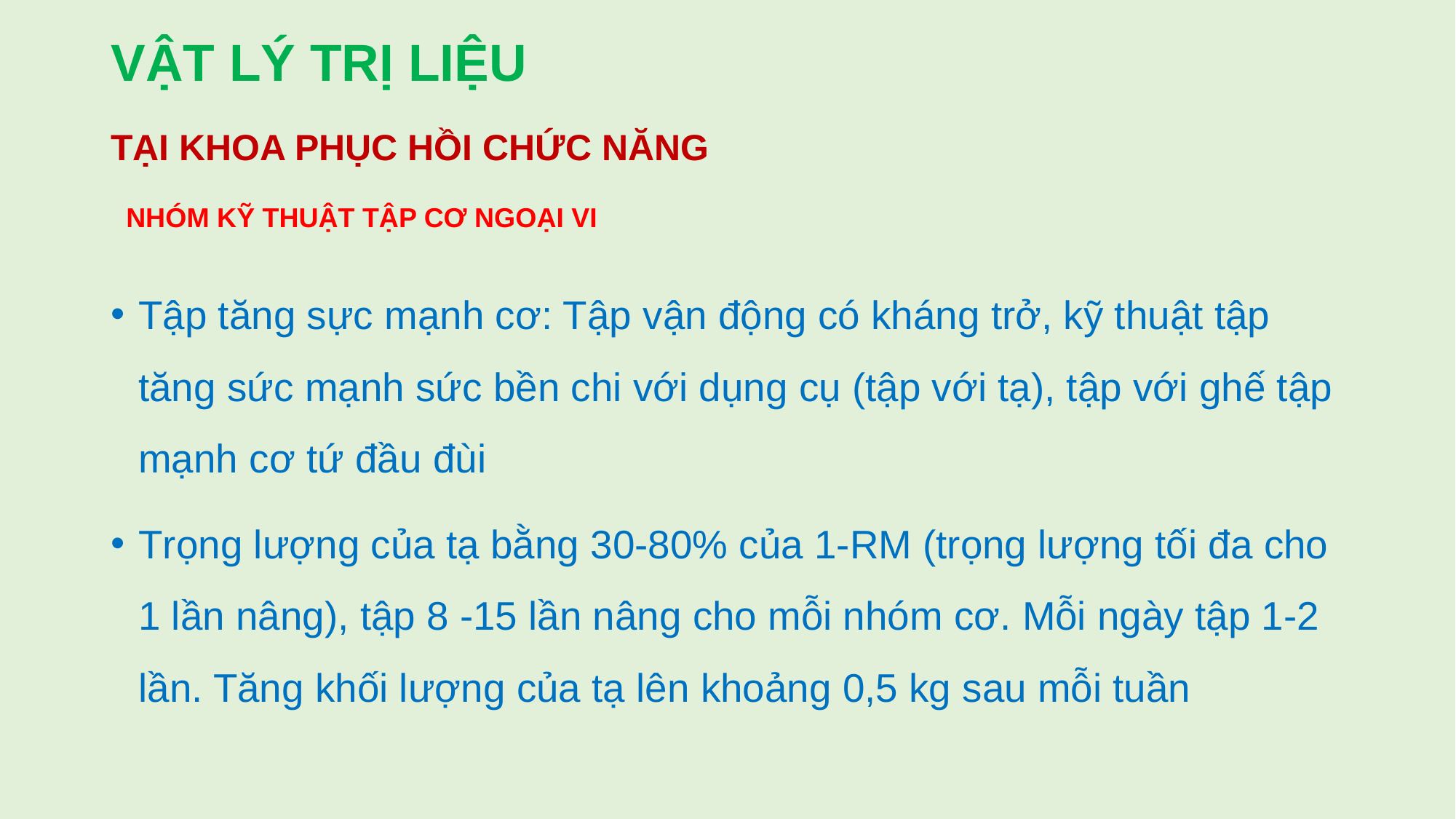

# VẬT LÝ TRỊ LIỆU
TẠI KHOA PHỤC HỒI CHỨC NĂNG
NHÓM KỸ THUẬT TẬP CƠ NGOẠI VI
Tập tăng sực mạnh cơ: Tập vận động có kháng trở, kỹ thuật tập tăng sức mạnh sức bền chi với dụng cụ (tập với tạ), tập với ghế tập mạnh cơ tứ đầu đùi
Trọng lượng của tạ bằng 30-80% của 1-RM (trọng lượng tối đa cho 1 lần nâng), tập 8 -15 lần nâng cho mỗi nhóm cơ. Mỗi ngày tập 1-2 lần. Tăng khối lượng của tạ lên khoảng 0,5 kg sau mỗi tuần